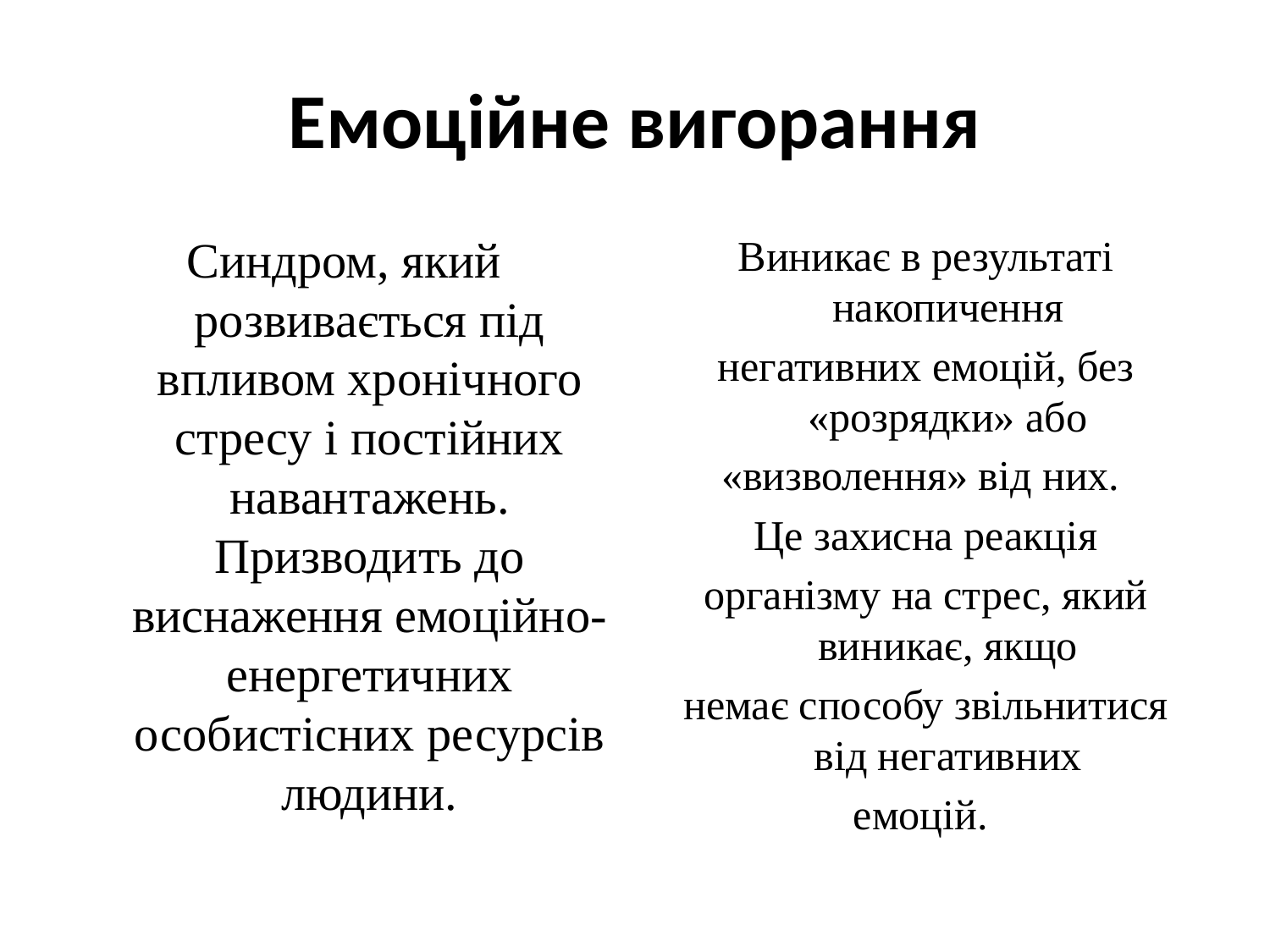

# Емоційне вигорання
Синдром, який розвивається під впливом хронічного стресу і постійних навантажень. Призводить до виснаження емоційно-енергетичних особистісних ресурсів людини.
Виникає в результаті накопичення
негативних емоцій, без «розрядки» або
«визволення» від них.
Це захисна реакція
організму на стрес, який виникає, якщо
немає способу звільнитися від негативних
емоцій.